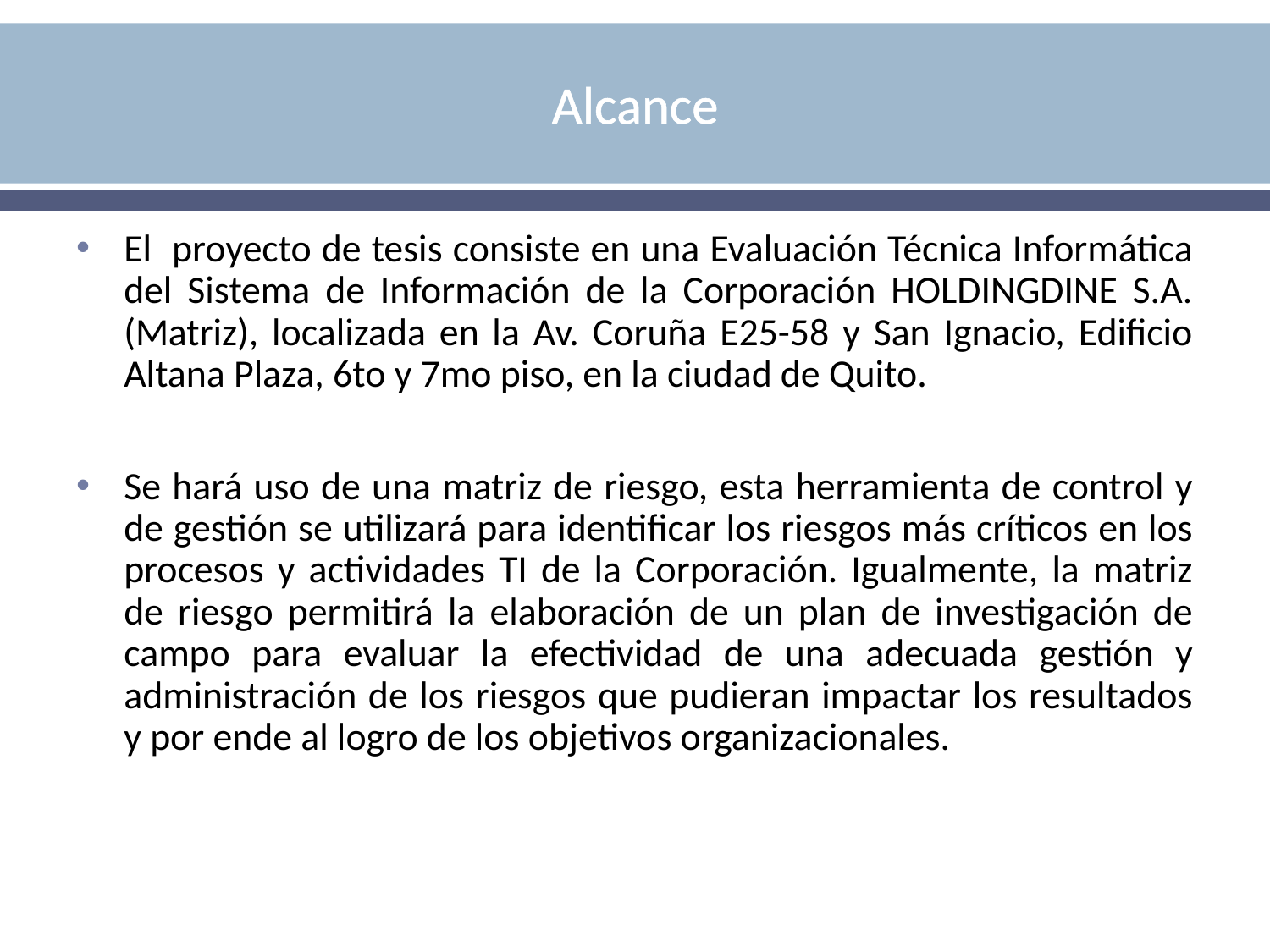

# Alcance
El  proyecto de tesis consiste en una Evaluación Técnica Informática del Sistema de Información de la Corporación HOLDINGDINE S.A. (Matriz), localizada en la Av. Coruña E25-58 y San Ignacio, Edificio Altana Plaza, 6to y 7mo piso, en la ciudad de Quito.

Se hará uso de una matriz de riesgo, esta herramienta de control y de gestión se utilizará para identificar los riesgos más críticos en los procesos y actividades TI de la Corporación. Igualmente, la matriz de riesgo permitirá la elaboración de un plan de investigación de campo para evaluar la efectividad de una adecuada gestión y administración de los riesgos que pudieran impactar los resultados y por ende al logro de los objetivos organizacionales.